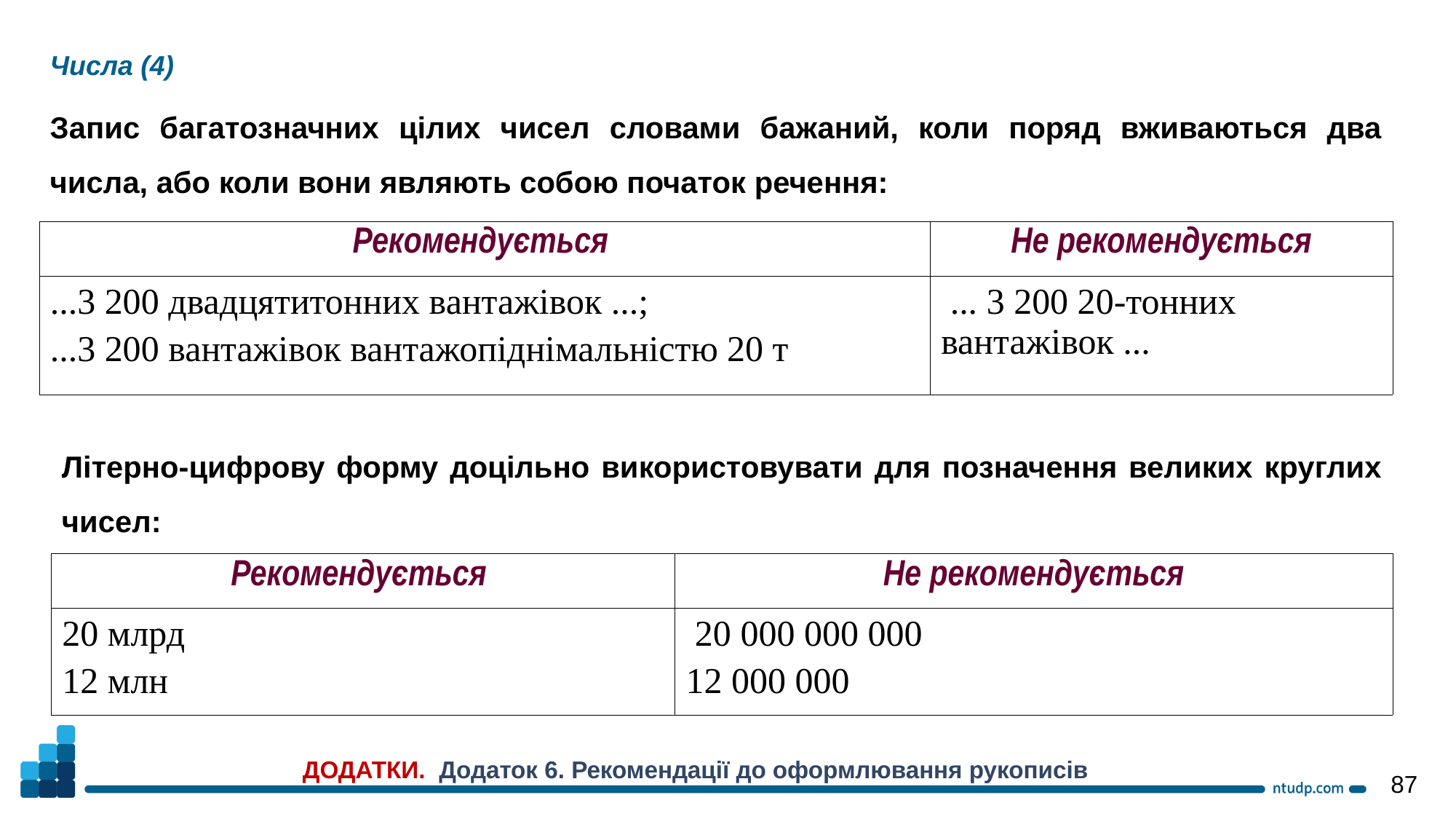

Числа (4)
Запис багатозначних цілих чисел словами бажаний, коли поряд вживаються два числа, або коли вони являють собою початок речення:
| Рекомендується | Не рекомендується |
| --- | --- |
| ...3 200 двадцятитонних вантажівок ...; ...3 200 вантажівок вантажопіднімальністю 20 т | ... 3 200 20-тонних вантажівок ... |
Літерно-цифрову форму доцільно використовувати для позначення великих круглих чисел:
| Рекомендується | Не рекомендується |
| --- | --- |
| 20 млрд 12 млн | 20 000 000 000 12 000 000 |
ДОДАТКИ.  Додаток 6. Рекомендації до оформлювання рукописів